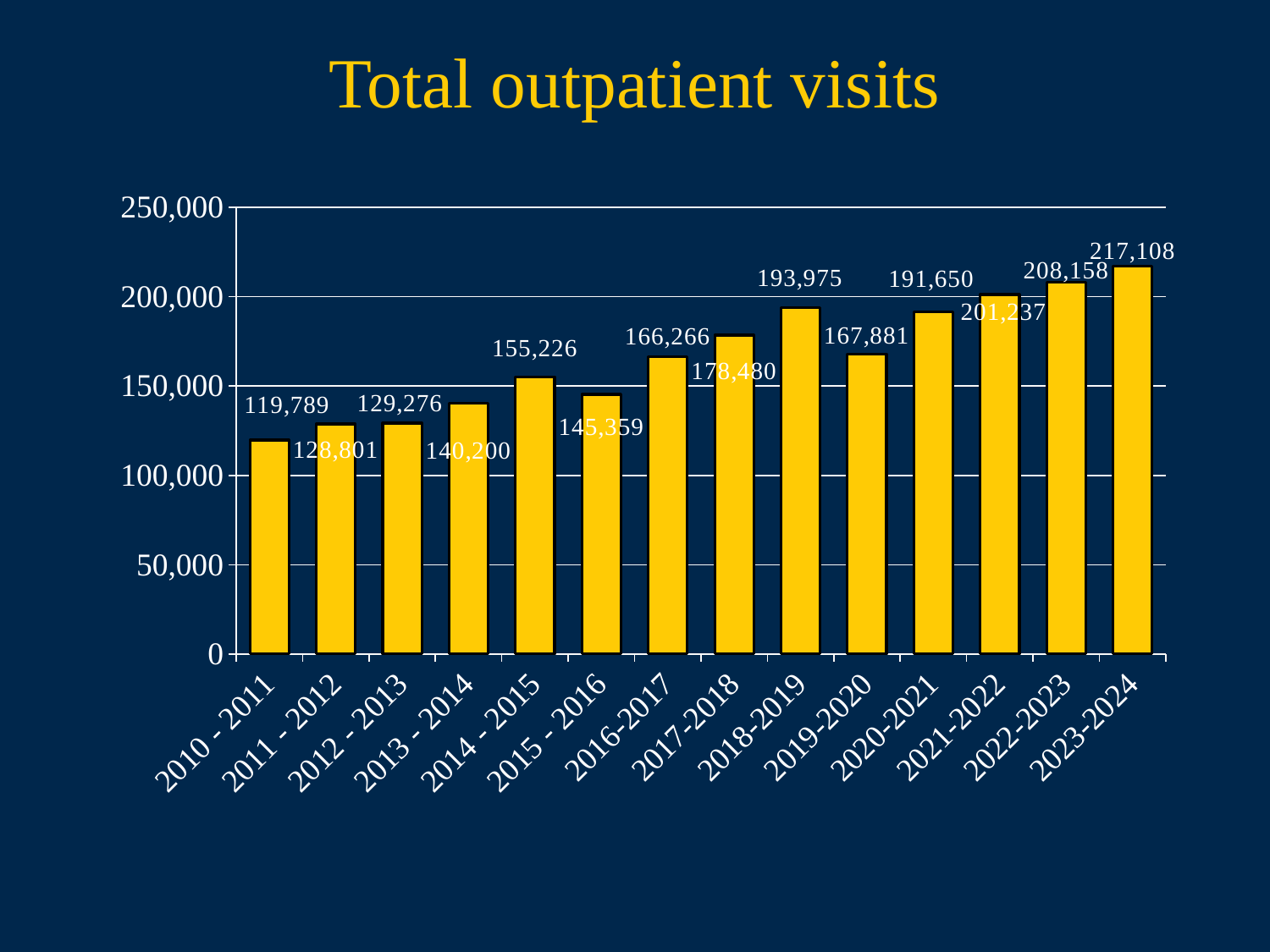

# Total outpatient visits

### Chart

| Category | Total Clinic Visits |
|---|---|
| 2010 - 2011 | 119789.0 |
| 2011 - 2012 | 128801.0 |
| 2012 - 2013 | 129276.0 |
| 2013 - 2014 | 140200.0 |
| 2014 - 2015 | 155226.0 |
| 2015 - 2016 | 145359.0 |
| 2016-2017 | 166266.0 |
| 2017-2018 | 178480.0 |
| 2018-2019 | 193975.0 |
| 2019-2020 | 167881.0 |
| 2020-2021 | 191650.0 |
| 2021-2022 | 201237.0 |
| 2022-2023 | 208158.0 |
| 2023-2024 | 217108.0 |